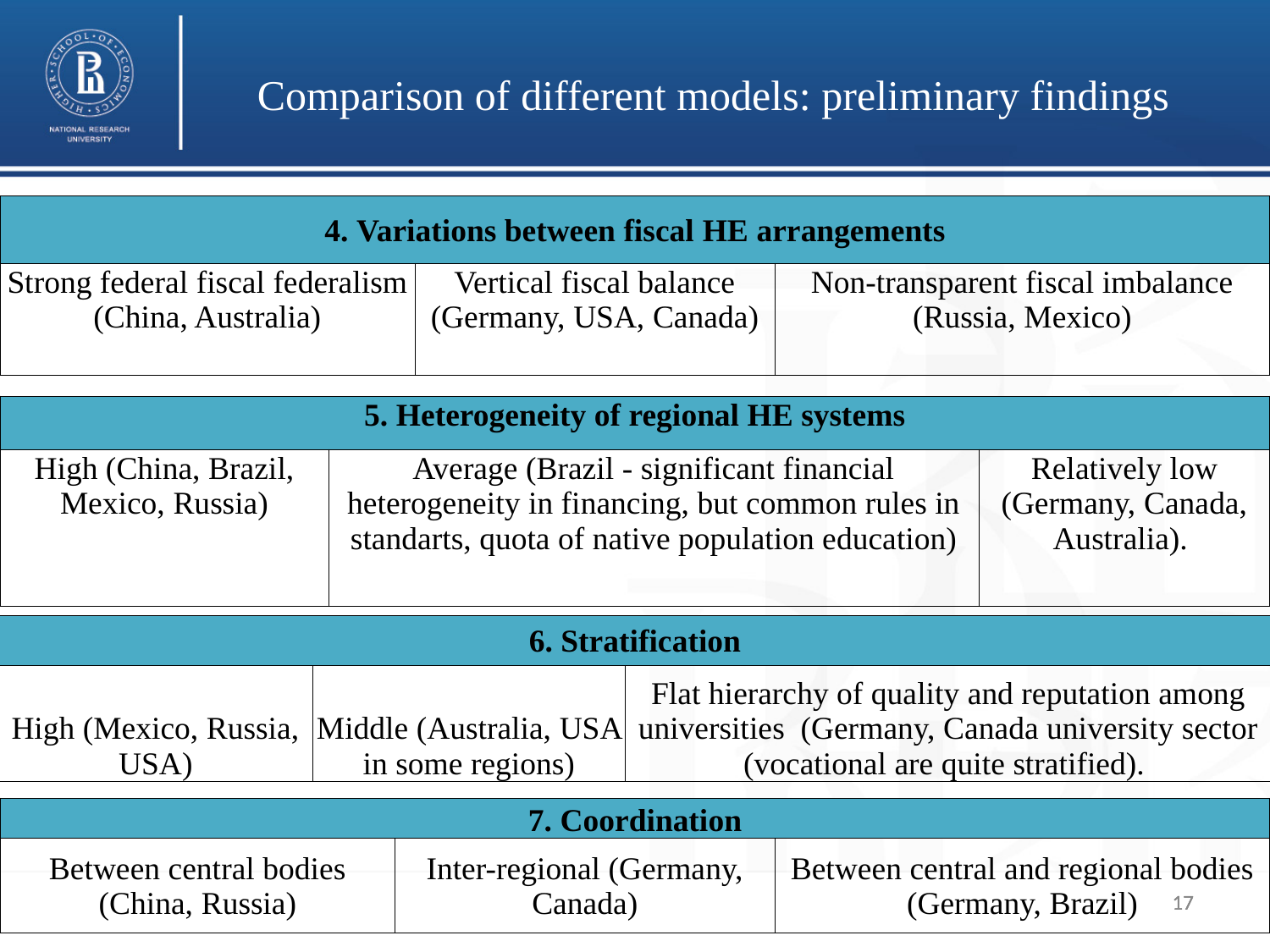

Comparison of different models: preliminary findings
| 4. Variations between fiscal HE arrangements |  |  |
| --- | --- | --- |
| Strong federal fiscal federalism (China, Australia) | Vertical fiscal balance (Germany, USA, Canada) | Non-transparent fiscal imbalance (Russia, Mexico) |
| 5. Heterogeneity of regional HE systems |  |  |
| --- | --- | --- |
| High (China, Brazil, Mexico, Russia) | Average (Brazil - significant financial heterogeneity in financing, but common rules in standarts, quota of native population education) | Relatively low (Germany, Canada, Australia). |
| 6. Stratification |  |  |
| --- | --- | --- |
| High (Mexico, Russia, USA) | Middle (Australia, USA in some regions) | Flat hierarchy of quality and reputation among universities (Germany, Canada university sector (vocational are quite stratified). |
| 7. Coordination |  |  |
| --- | --- | --- |
| Between central bodies (China, Russia) | Inter-regional (Germany, Canada) | Between central and regional bodies (Germany, Brazil) |

17
17
17